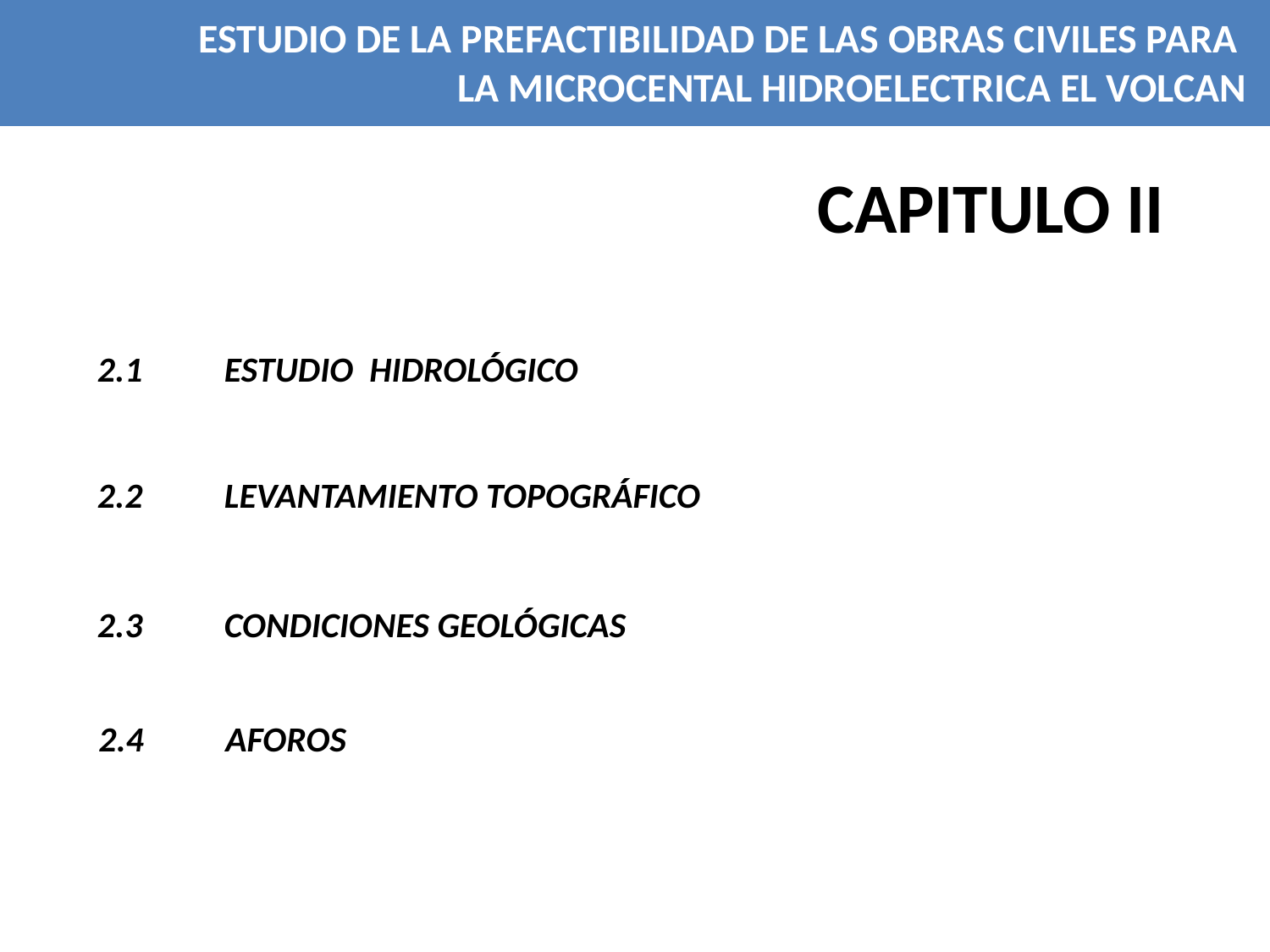

ESTUDIO DE LA PREFACTIBILIDAD DE LAS OBRAS CIVILES PARA
LA MICROCENTAL HIDROELECTRICA EL VOLCAN
CAPITULO II
2.1 	ESTUDIO  HIDROLÓGICO
2.2 	LEVANTAMIENTO TOPOGRÁFICO
2.3 	CONDICIONES GEOLÓGICAS
2.4 	AFOROS